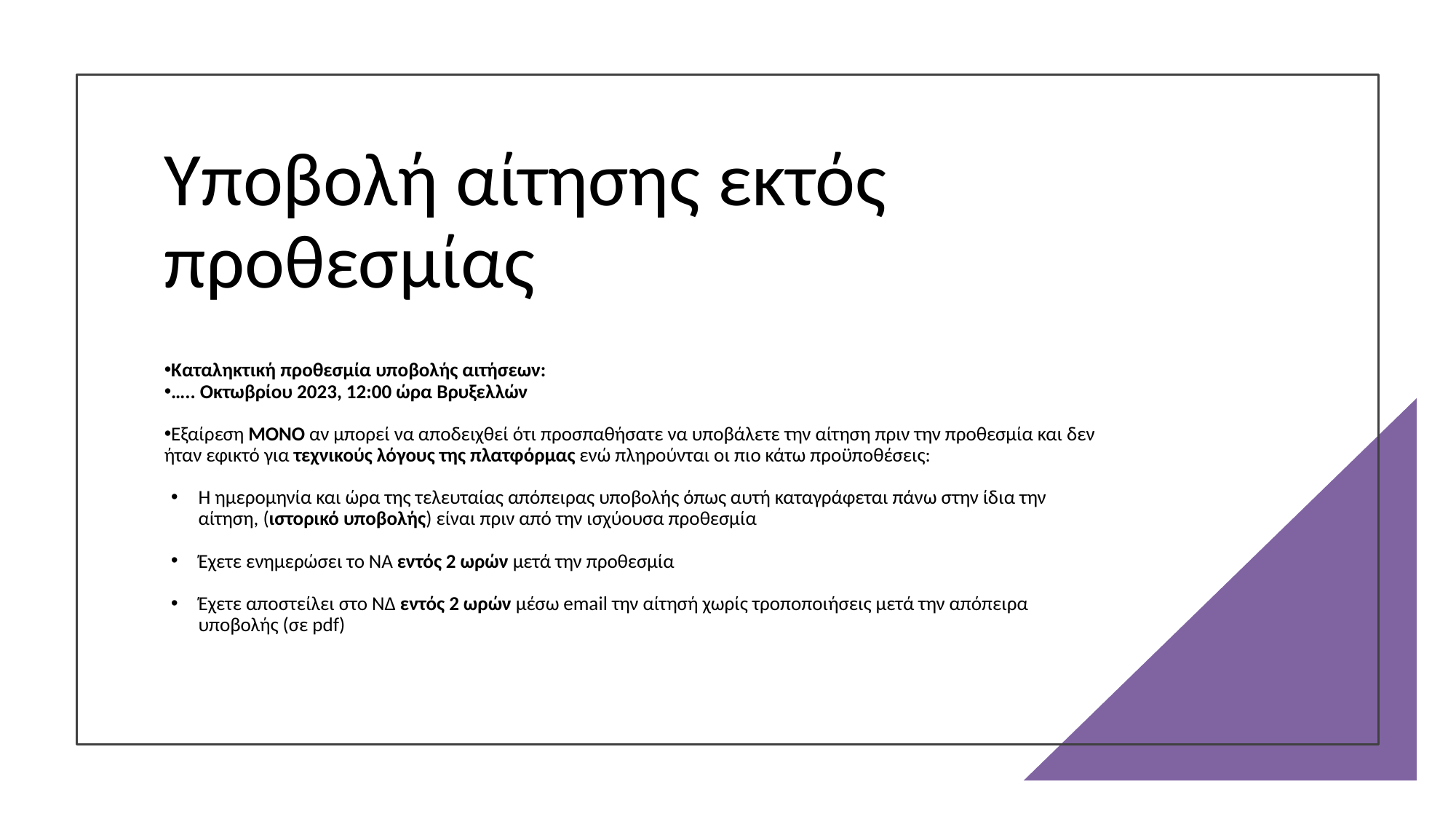

Υποβολή αίτησης εκτός προθεσμίας
Καταληκτική προθεσμία υποβολής αιτήσεων:
….. Οκτωβρίου 2023, 12:00 ώρα Βρυξελλών

Εξαίρεση ΜΟΝΟ αν μπορεί να αποδειχθεί ότι προσπαθήσατε να υποβάλετε την αίτηση πριν την προθεσμία και δεν ήταν εφικτό για τεχνικούς λόγους της πλατφόρμας ενώ πληρούνται οι πιο κάτω προϋποθέσεις:

Η ημερομηνία και ώρα της τελευταίας απόπειρας υποβολής όπως αυτή καταγράφεται πάνω στην ίδια την αίτηση, (ιστορικό υποβολής) είναι πριν από την ισχύουσα προθεσμία

Έχετε ενημερώσει το ΝΑ εντός 2 ωρών μετά την προθεσμία

Έχετε αποστείλει στο ΝΔ εντός 2 ωρών μέσω email την αίτησή χωρίς τροποποιήσεις μετά την απόπειρα υποβολής (σε pdf)